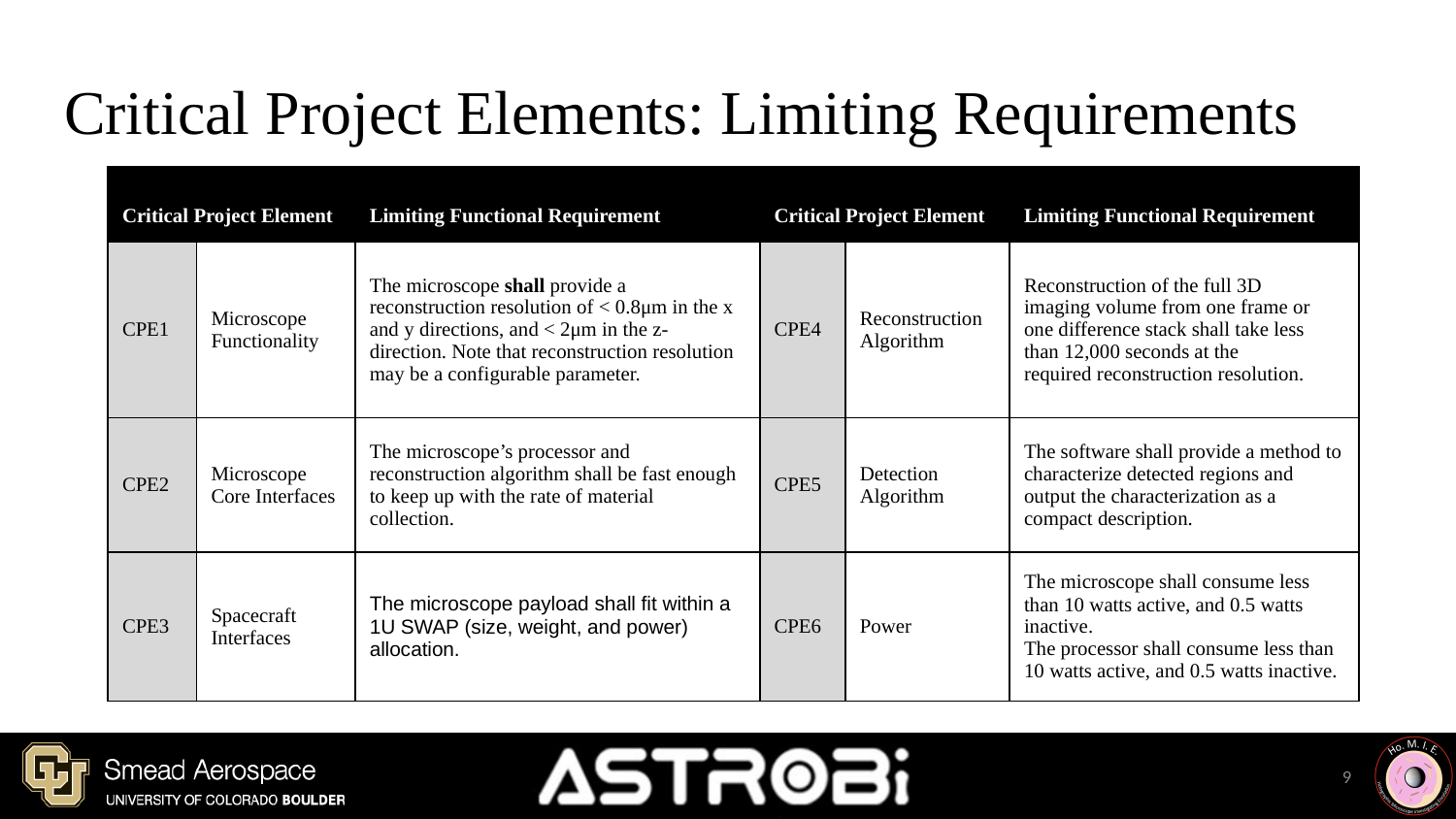

# Critical Project Elements: Limiting Requirements
| Critical Project Element |  | Limiting Functional Requirement | Critical Project Element |  | Limiting Functional Requirement |
| --- | --- | --- | --- | --- | --- |
| CPE1 | Microscope Functionality | The microscope shall provide a reconstruction resolution of < 0.8μm in the x and y directions, and < 2μm in the z-direction. Note that reconstruction resolution may be a configurable parameter. | CPE4 | Reconstruction Algorithm | Reconstruction of the full 3D imaging volume from one frame or one difference stack shall take less than 12,000 seconds at the required reconstruction resolution. |
| CPE2 | Microscope Core Interfaces | The microscope’s processor and reconstruction algorithm shall be fast enough to keep up with the rate of material collection. | CPE5 | Detection Algorithm | The software shall provide a method to characterize detected regions and output the characterization as a compact description. |
| CPE3 | Spacecraft Interfaces | The microscope payload shall fit within a 1U SWAP (size, weight, and power) allocation. | CPE6 | Power | The microscope shall consume less than 10 watts active, and 0.5 watts inactive. The processor shall consume less than 10 watts active, and 0.5 watts inactive. |
9